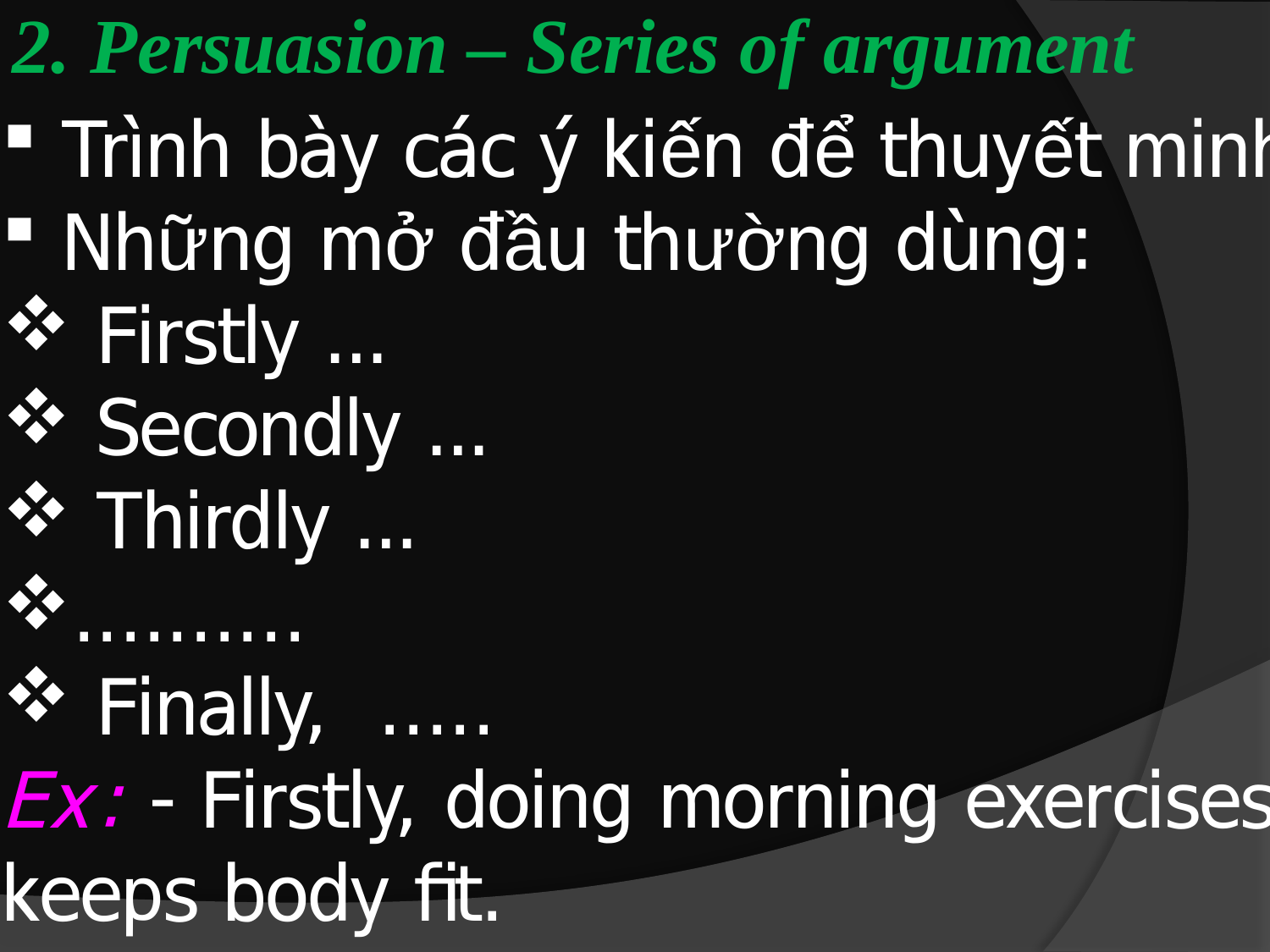

2. Persuasion – Series of argument
 Trình bày các ý kiến để thuyết minh
 Những mở đầu thường dùng:
 Firstly …
 Secondly …
 Thirdly …
..........
 Finally,  .....
Ex: - Firstly, doing morning exercises keeps body fit.